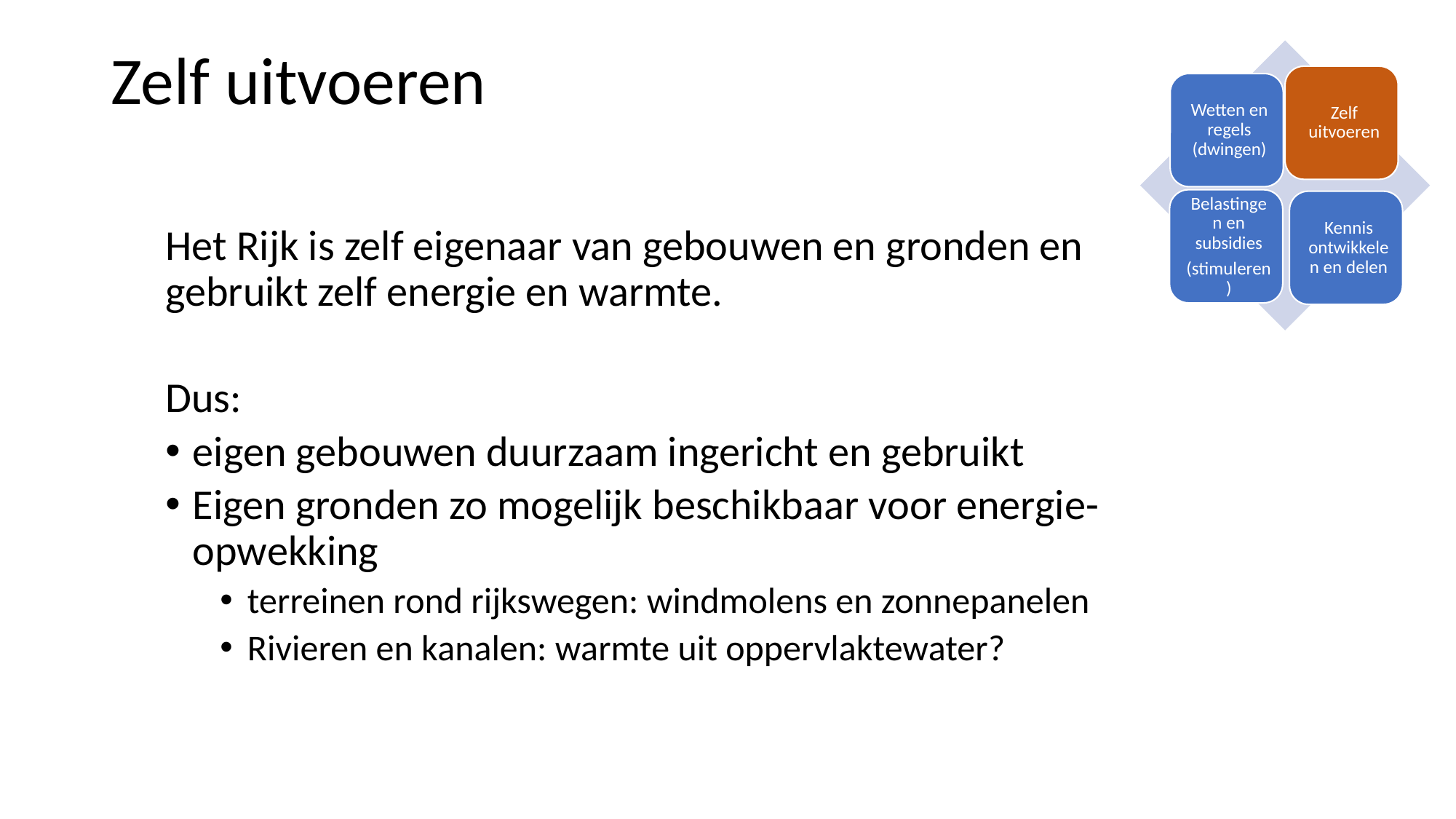

Wetten en regels (dwingen)
Zelf uitvoeren
Belastingen en subsidies
(stimuleren)
Kennis ontwikkelen en delen
# Zelf uitvoeren
Het Rijk is zelf eigenaar van gebouwen en gronden en gebruikt zelf energie en warmte.

Dus:
eigen gebouwen duurzaam ingericht en gebruikt
Eigen gronden zo mogelijk beschikbaar voor energie-opwekking
terreinen rond rijkswegen: windmolens en zonnepanelen
Rivieren en kanalen: warmte uit oppervlaktewater?